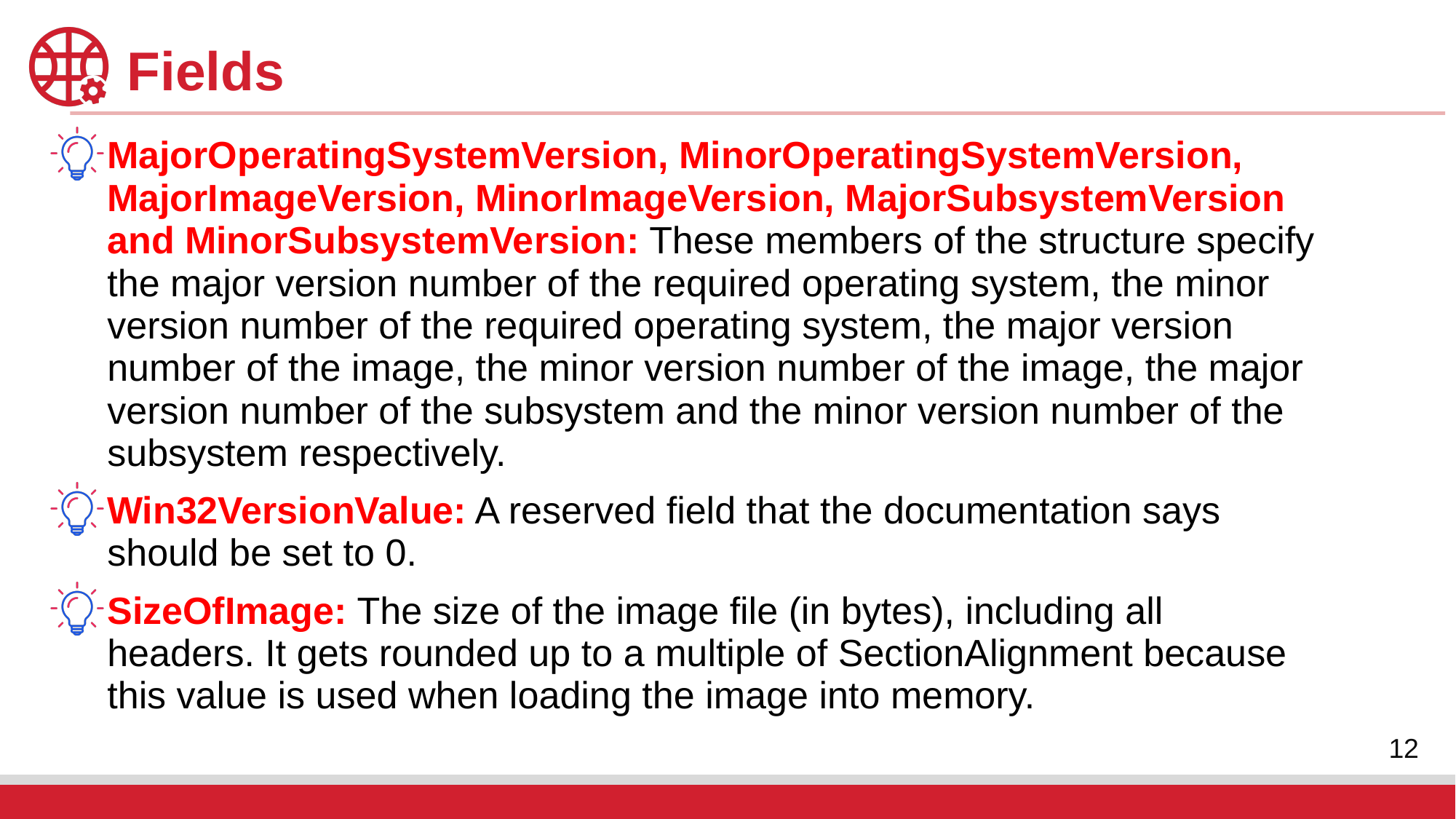

Fields
MajorOperatingSystemVersion, MinorOperatingSystemVersion, MajorImageVersion, MinorImageVersion, MajorSubsystemVersion and MinorSubsystemVersion: These members of the structure specify the major version number of the required operating system, the minor version number of the required operating system, the major version number of the image, the minor version number of the image, the major version number of the subsystem and the minor version number of the subsystem respectively.
Win32VersionValue: A reserved field that the documentation says should be set to 0.
SizeOfImage: The size of the image file (in bytes), including all headers. It gets rounded up to a multiple of SectionAlignment because this value is used when loading the image into memory.